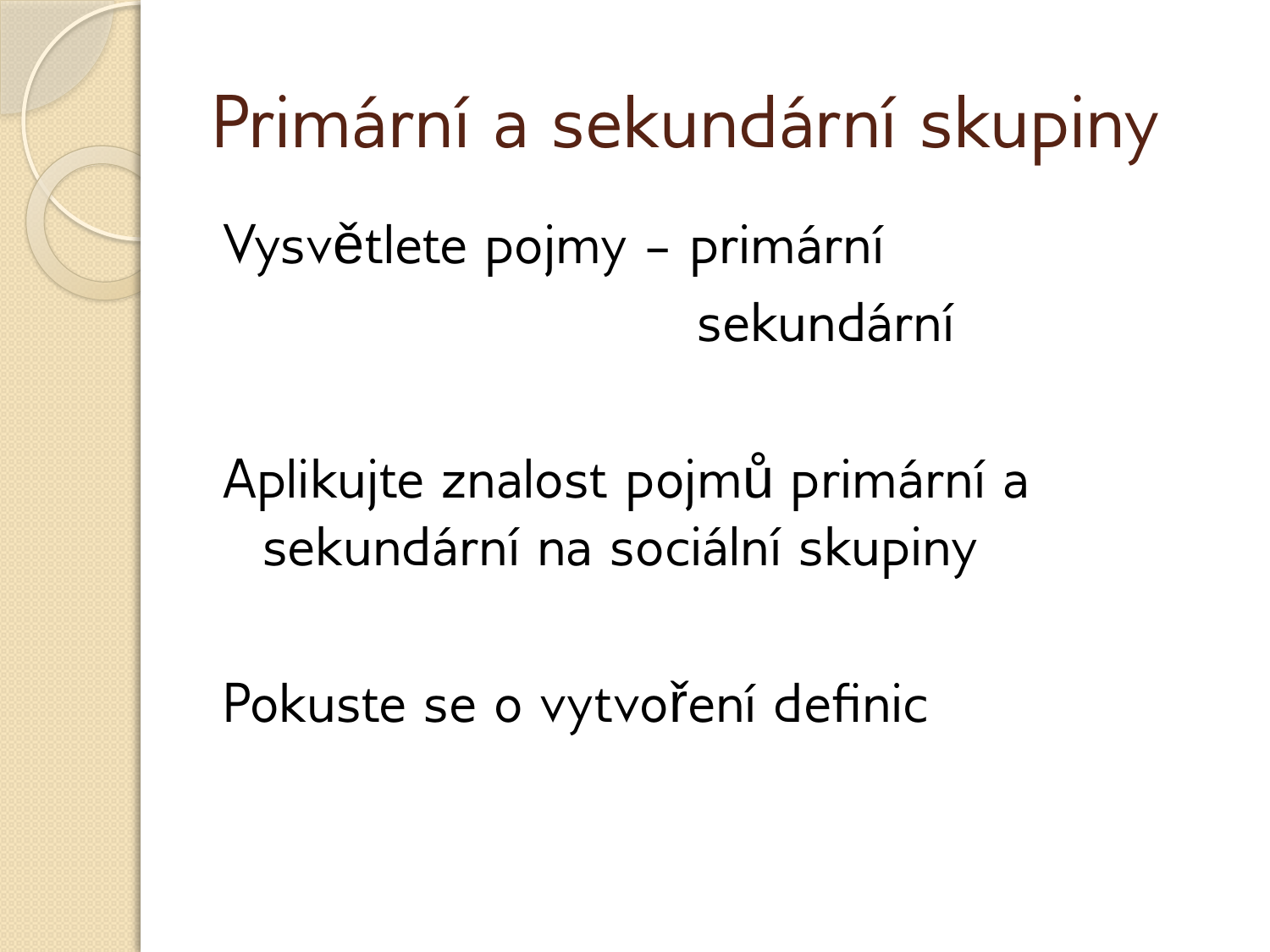

# Primární a sekundární skupiny
Vysvětlete pojmy – primární
                            sekundární

Aplikujte znalost pojmů primární a sekundární na sociální skupiny

Pokuste se o vytvoření definic